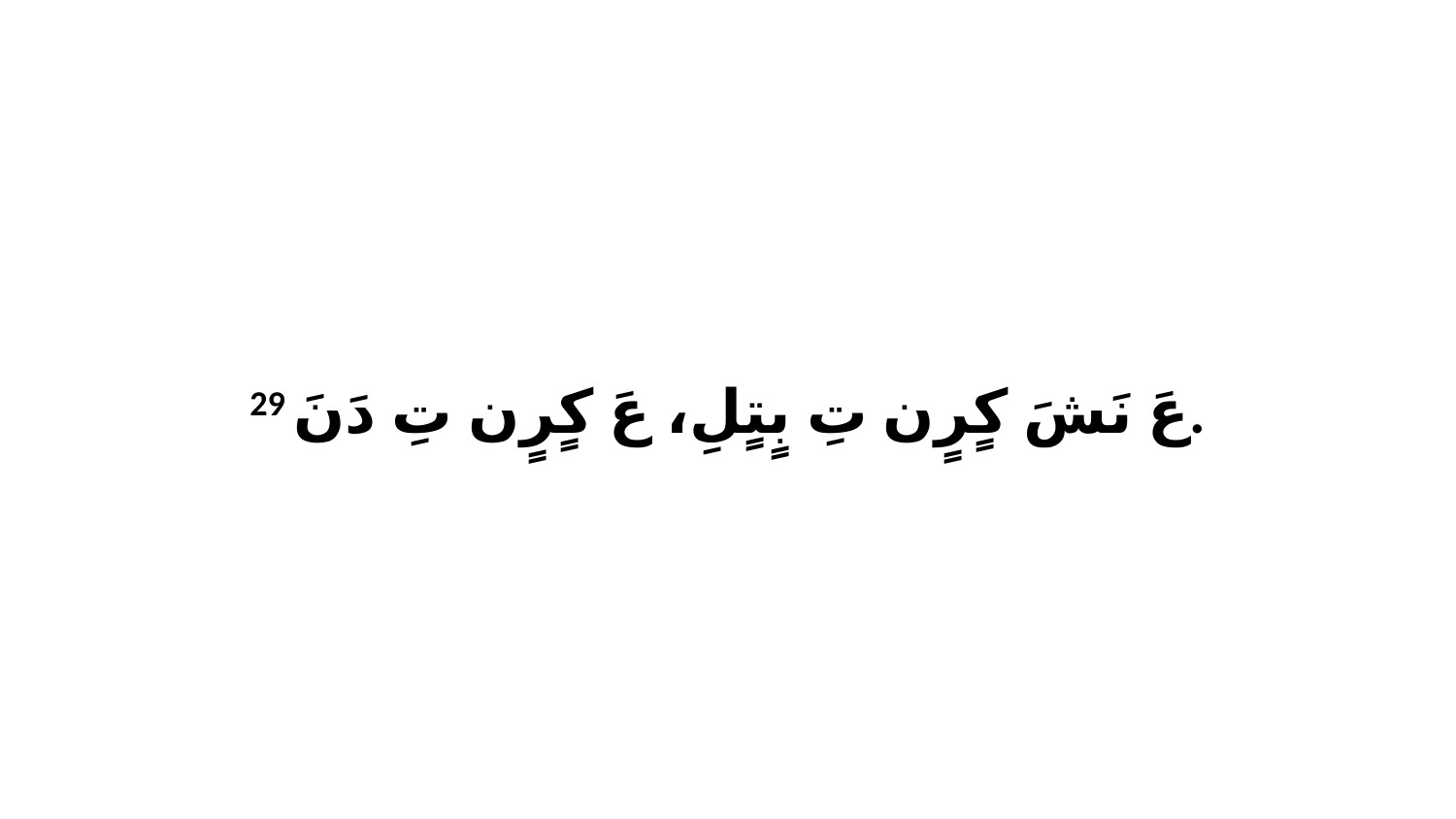

29 عَ نَشَ كٍرٍن تِ بٍتٍلِ، عَ كٍرٍن تِ دَنَ.